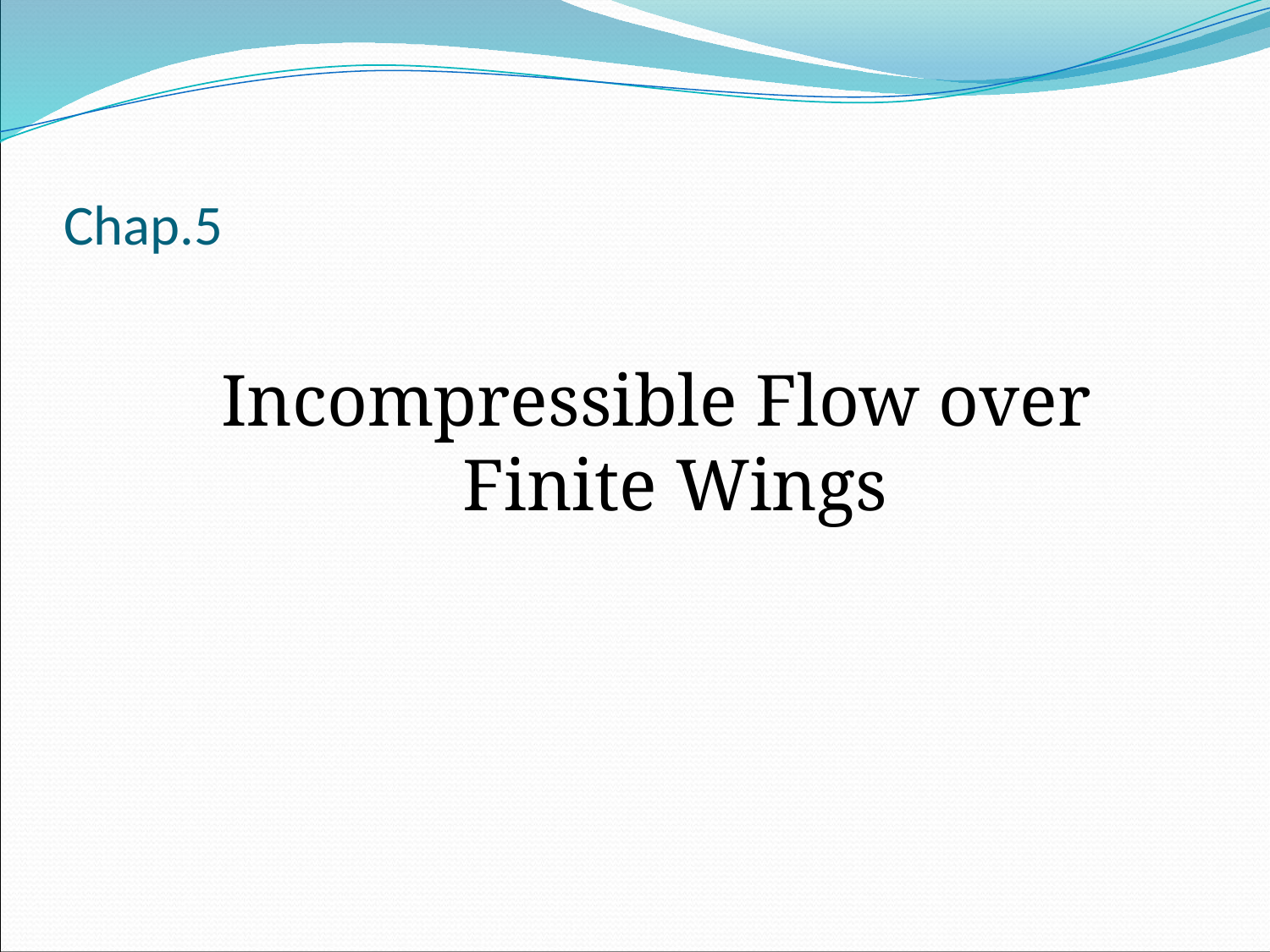

# Chap.5
Incompressible Flow over Finite Wings